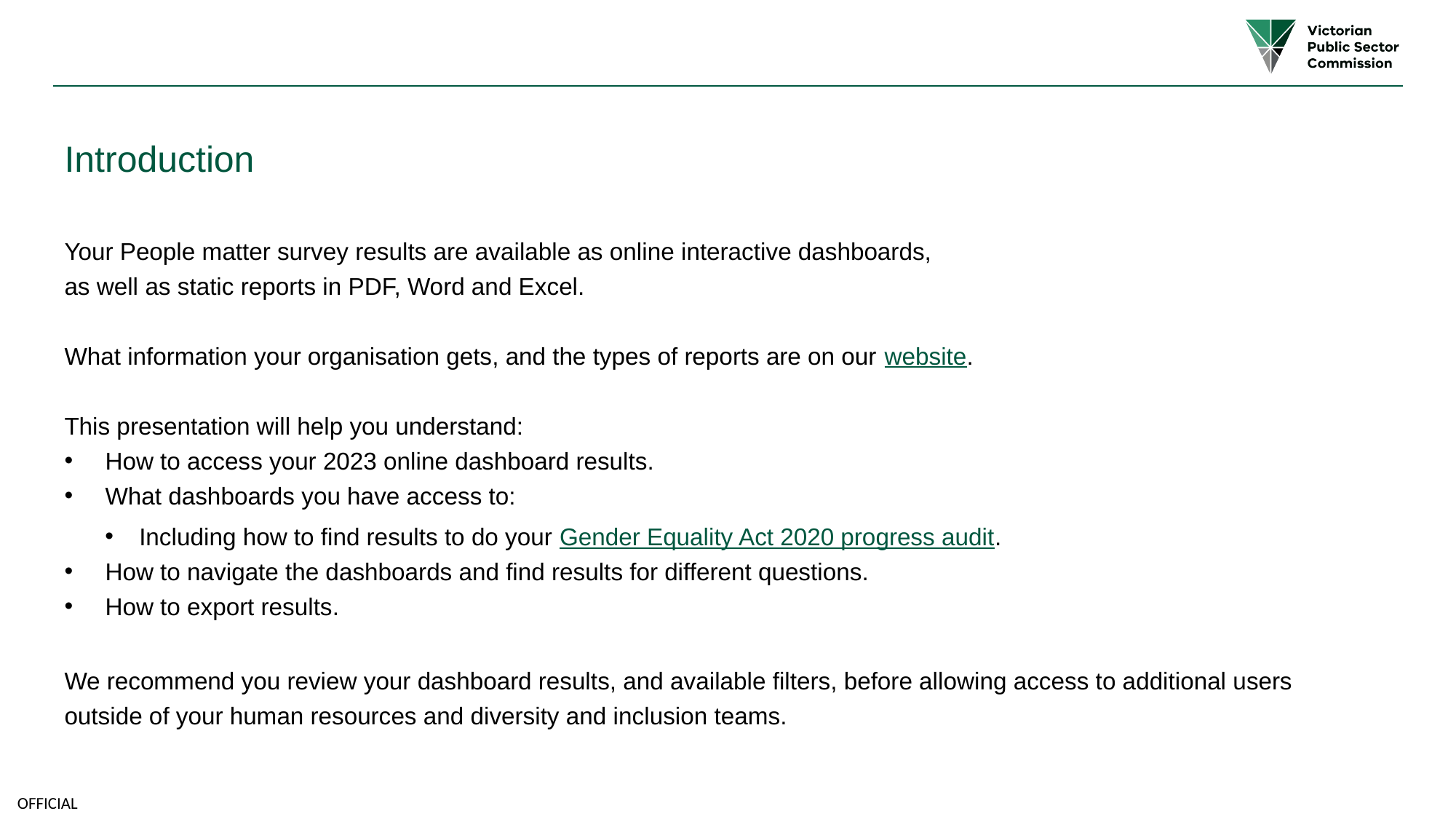

# Introduction
Your People matter survey results are available as online interactive dashboards,
as well as static reports in PDF, Word and Excel.

What information your organisation gets, and the types of reports are on our website.

This presentation will help you understand:
How to access your 2023 online dashboard results.
What dashboards you have access to:
Including how to find results to do your Gender Equality Act 2020 progress audit.
How to navigate the dashboards and find results for different questions.
How to export results.

We recommend you review your dashboard results, and available filters, before allowing access to additional users outside of your human resources and diversity and inclusion teams.